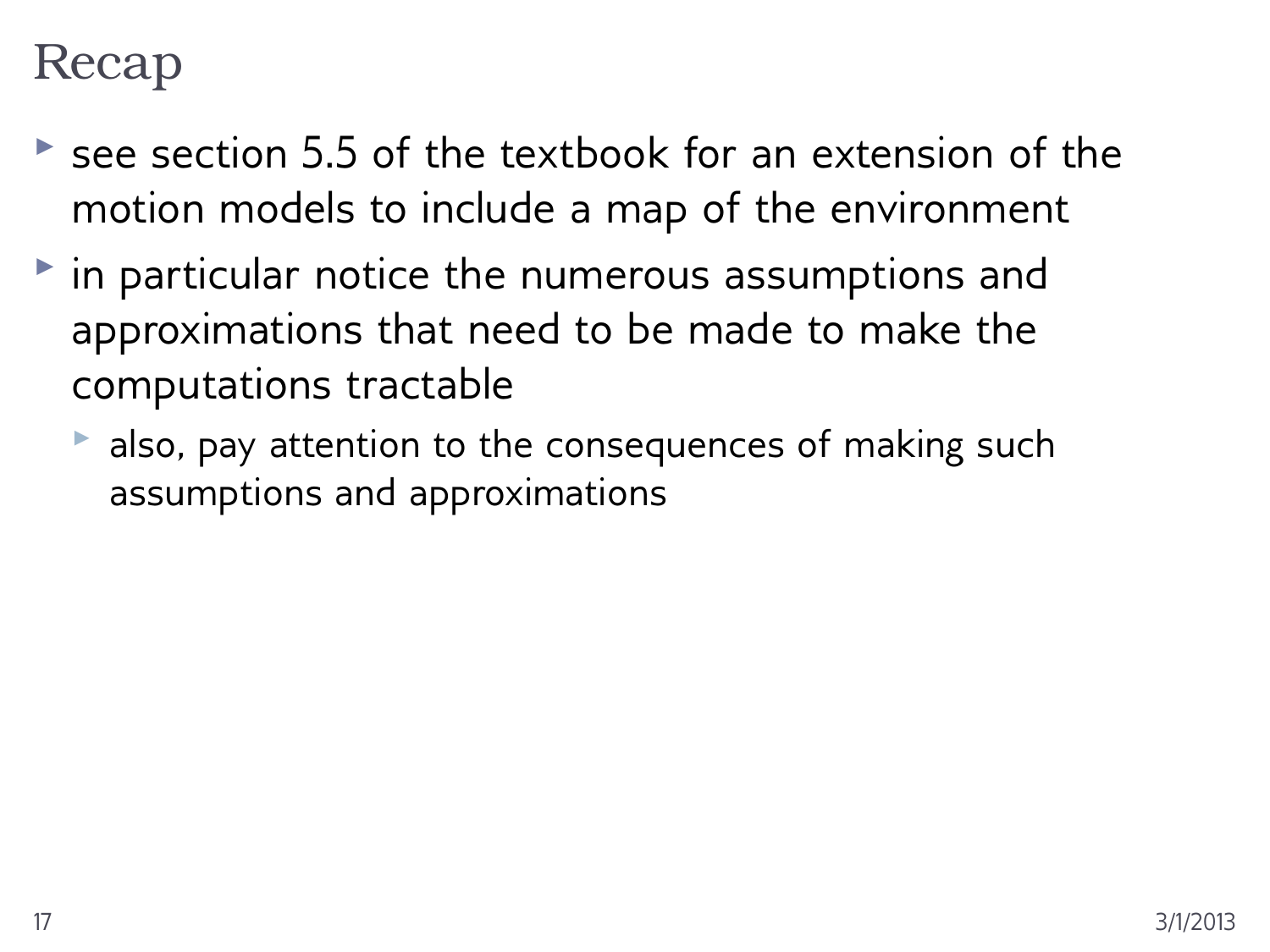

# Recap
see section 5.5 of the textbook for an extension of the motion models to include a map of the environment
in particular notice the numerous assumptions and approximations that need to be made to make the computations tractable
also, pay attention to the consequences of making such assumptions and approximations
17

3/1/2013